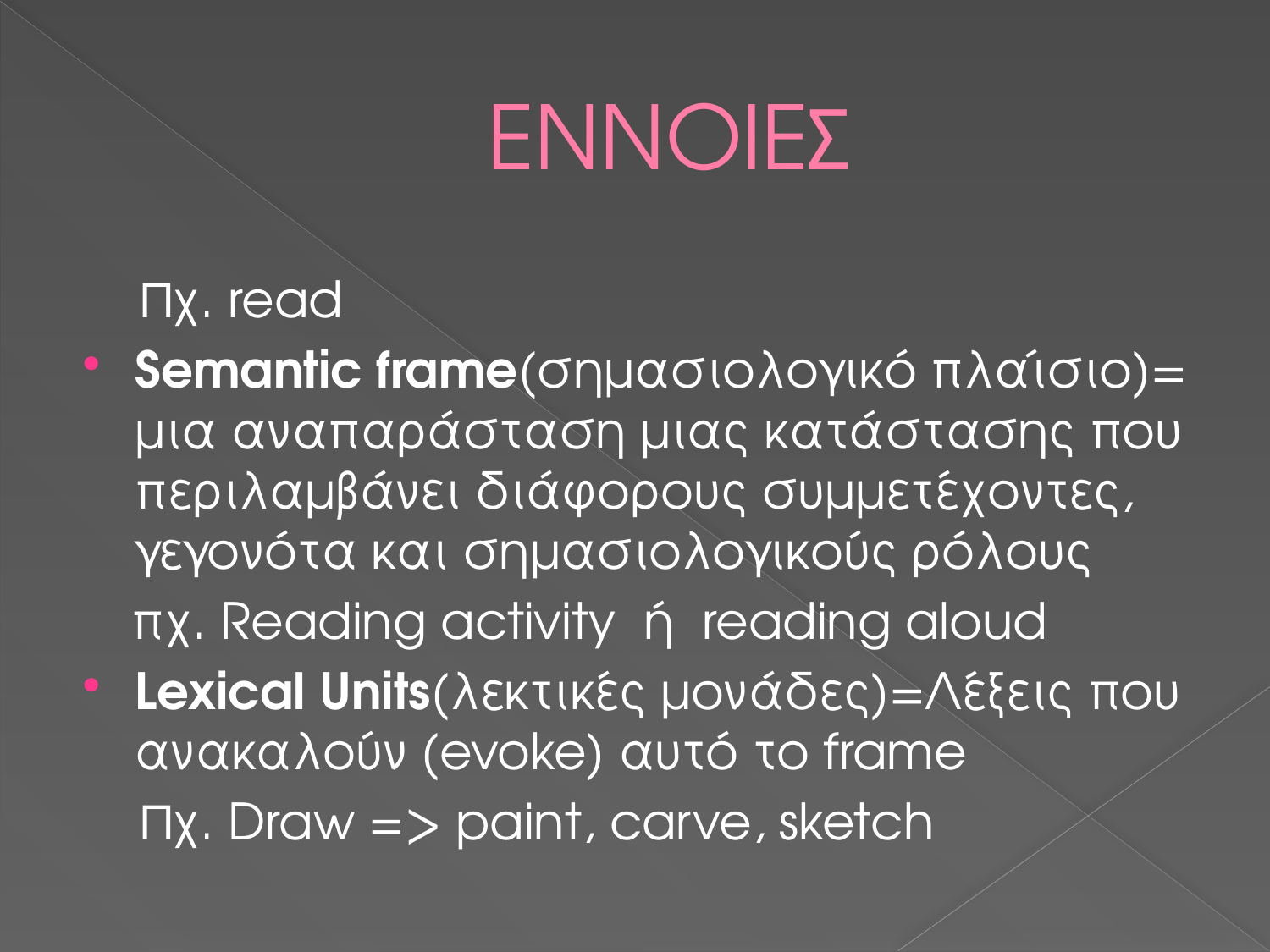

# ΕΝΝΟΙΕΣ
    Πχ. read
Semantic frame(σημασιολογικό πλαίσιο)= μια αναπαράσταση μιας κατάστασης που περιλαμβάνει διάφορους συμμετέχοντες, γεγονότα και σημασιολογικούς ρόλους
    πχ. Reading activity  ή  reading aloud
Lexical Units(λεκτικές μονάδες)=Λέξεις που ανακαλούν (evoke) αυτό το frame
    Πχ. Draw => paint, carve, sketch